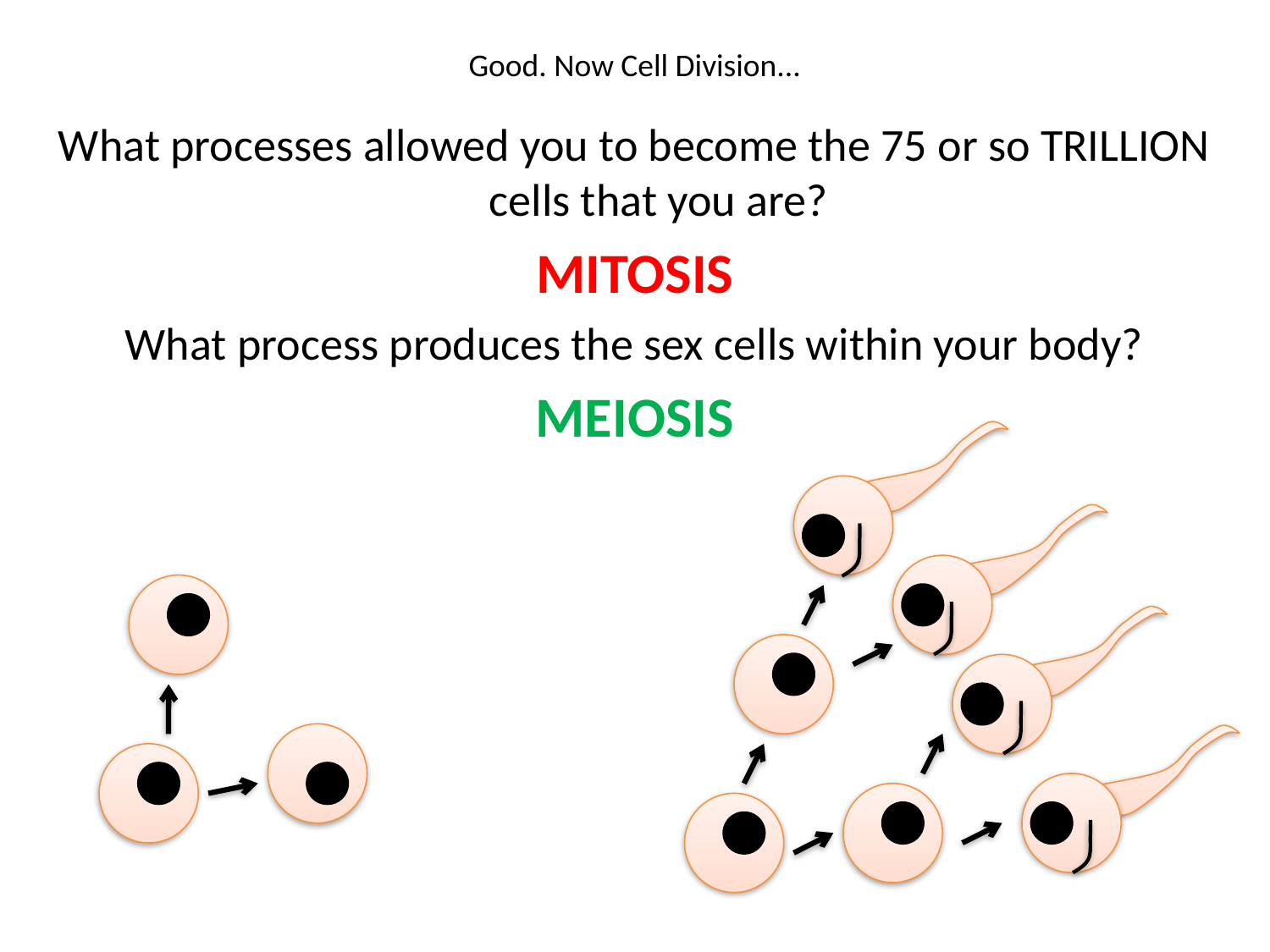

# Good. Now Cell Division...
What processes allowed you to become the 75 or so TRILLION cells that you are?
MITOSIS
What process produces the sex cells within your body?
MEIOSIS